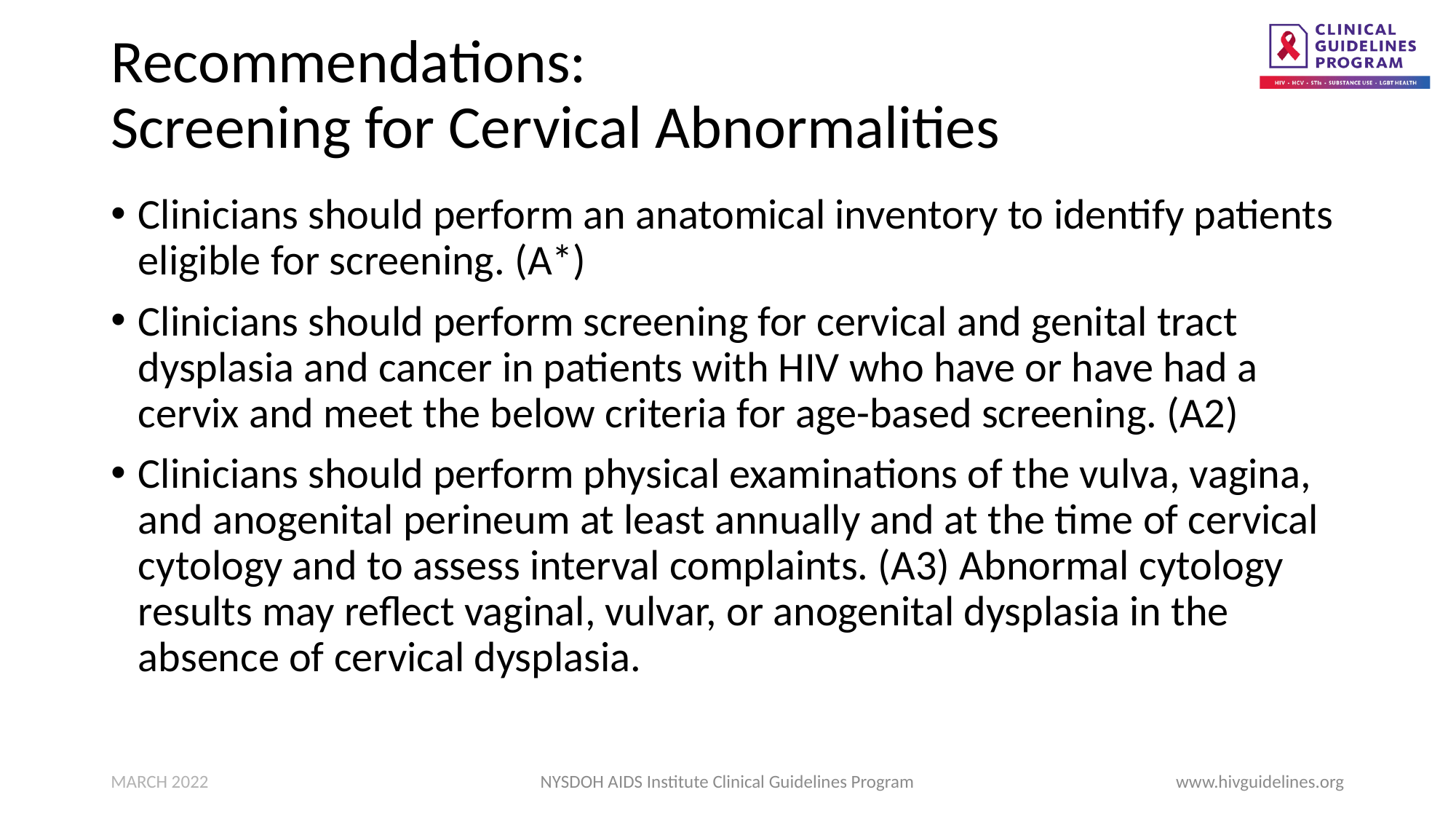

# Recommendations: Screening for Cervical Abnormalities
Clinicians should perform an anatomical inventory to identify patients eligible for screening. (A*)
Clinicians should perform screening for cervical and genital tract dysplasia and cancer in patients with HIV who have or have had a cervix and meet the below criteria for age-based screening. (A2)
Clinicians should perform physical examinations of the vulva, vagina, and anogenital perineum at least annually and at the time of cervical cytology and to assess interval complaints. (A3) Abnormal cytology results may reflect vaginal, vulvar, or anogenital dysplasia in the absence of cervical dysplasia.
MARCH 2022
NYSDOH AIDS Institute Clinical Guidelines Program
www.hivguidelines.org